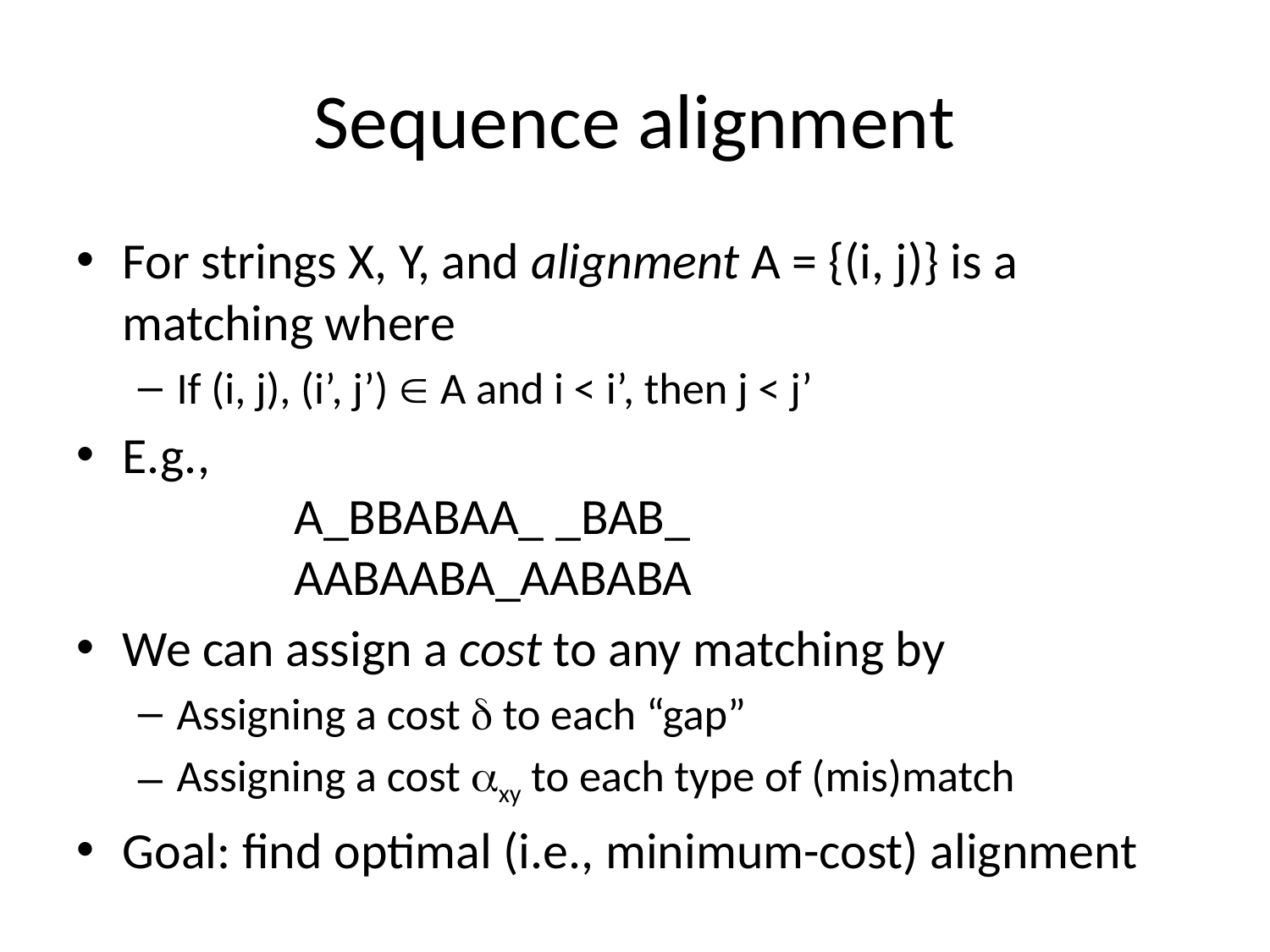

# Sequence alignment
For strings X, Y, and alignment A = {(i, j)} is a matching where
If (i, j), (i’, j’) ∈ A and i < i’, then j < j’
E.g.,
               A_BBABAA_ _BAB_
               AABAABA_AABABA
We can assign a cost to any matching by
Assigning a cost δ to each “gap”
Assigning a cost αxy to each type of (mis)match
Goal: find optimal (i.e., minimum-cost) alignment